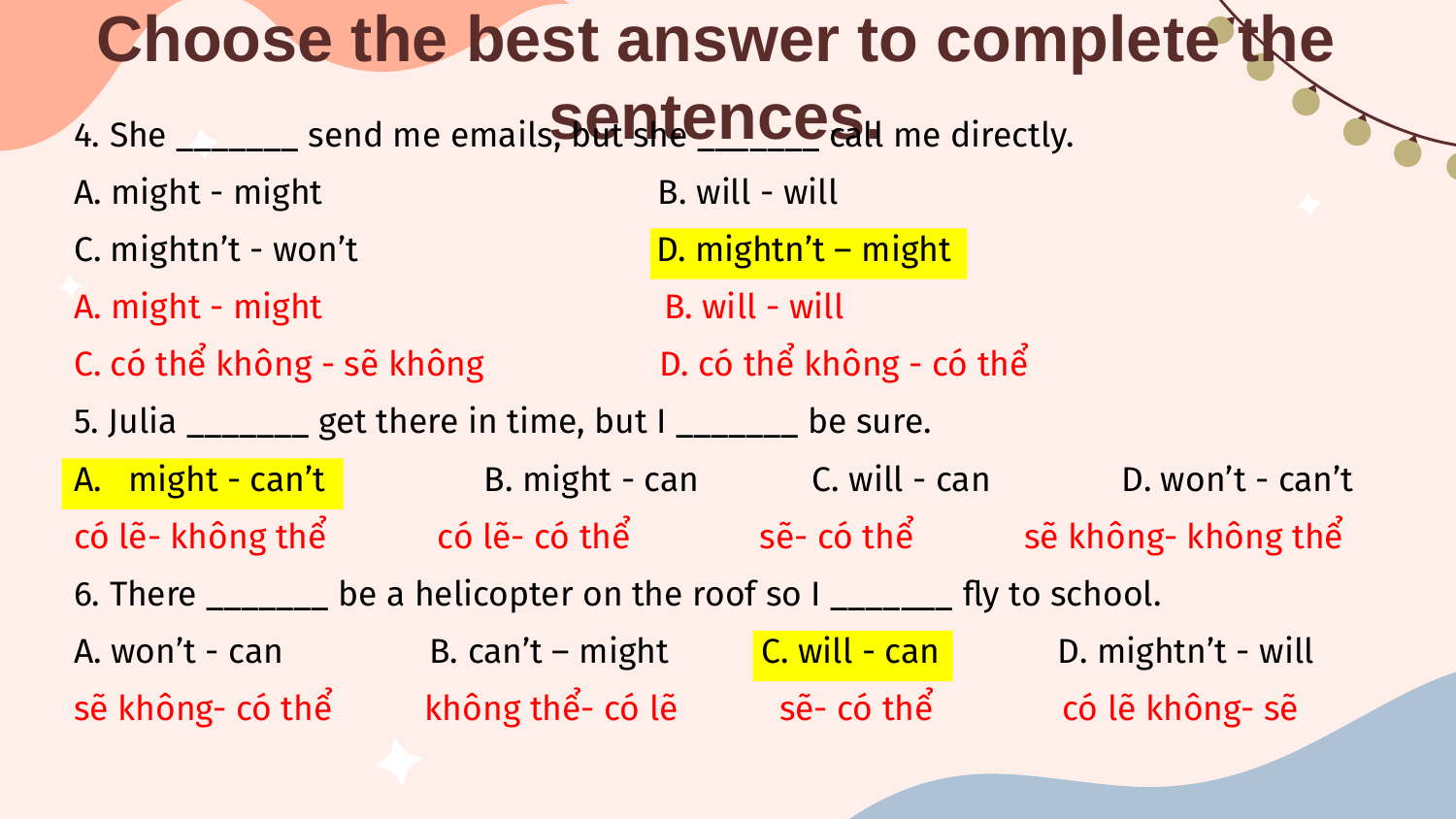

# Choose the best answer to complete the sentences.
4. She _______ send me emails, but she _______ call me directly.
A. might - might 		                B. will - will
C. mightn’t - won’t 		D. mightn’t – might
A. might - might                                     B. will - will
C. có thể không - sẽ không                   D. có thể không - có thể
5. Julia _______ get there in time, but I _______ be sure.
might - can’t	       B. might - can	           C. will - can	             D. won’t - can’t
có lẽ- không thể            có lẽ- có thể              sẽ- có thể            sẽ không- không thể
6. There _______ be a helicopter on the roof so I _______ fly to school.
A. won’t - can	       B. can’t – might          C. will - can	            D. mightn’t - will
sẽ không- có thể          không thể- có lẽ           sẽ- có thể              có lẽ không- sẽ